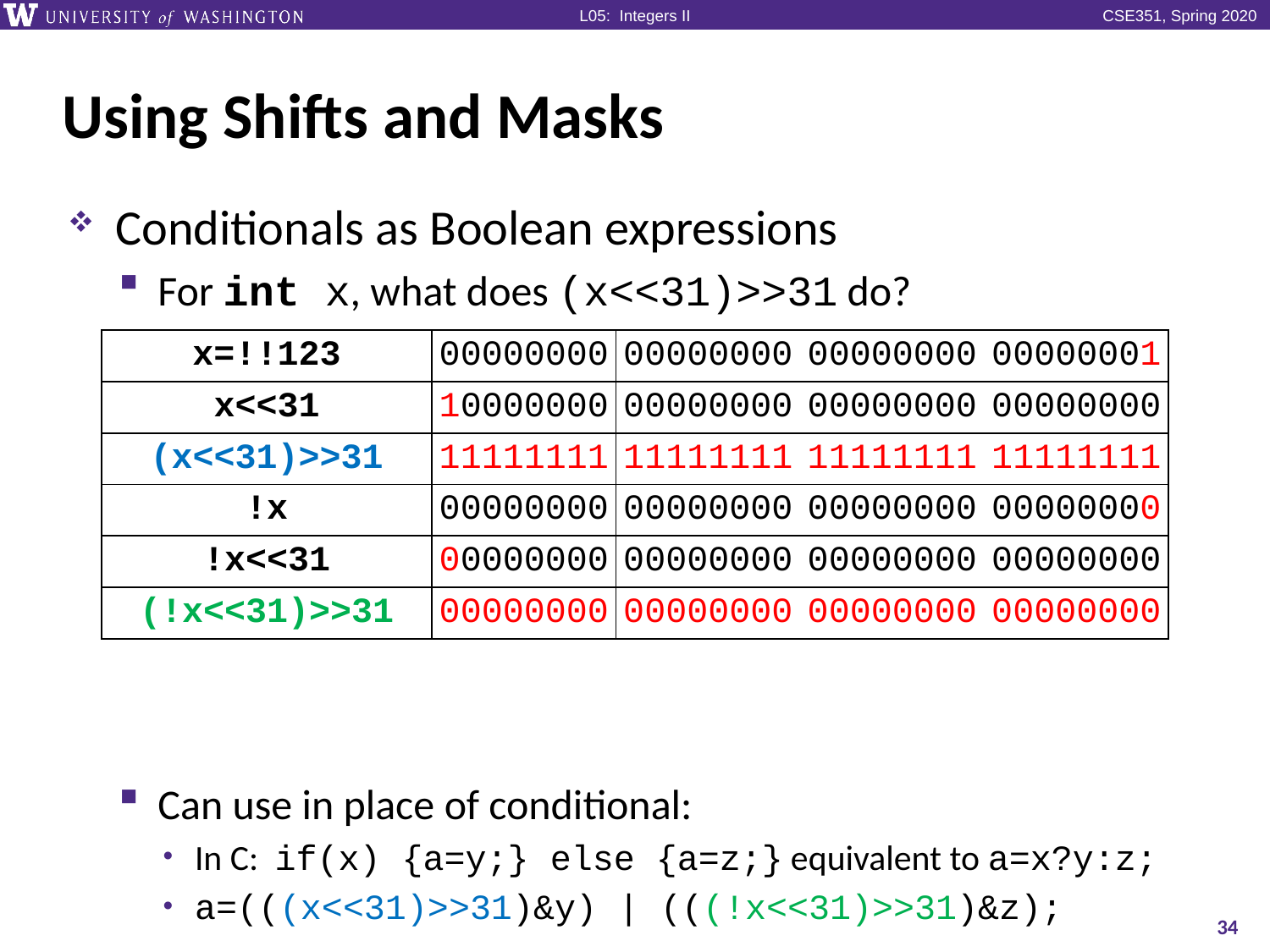

# Using Shifts and Masks
Conditionals as Boolean expressions
For int x, what does (x<<31)>>31 do?

Can use in place of conditional:
In C:  if(x) {a=y;} else {a=z;} equivalent to a=x?y:z;
a=(((x<<31)>>31)&y) | (((!x<<31)>>31)&z);
| x=!!123 | 00000000 | 00000000 | 00000000 | 00000001 |
| --- | --- | --- | --- | --- |
| x<<31 | 10000000 | 00000000 | 00000000 | 00000000 |
| (x<<31)>>31 | 11111111 | 11111111 | 11111111 | 11111111 |
| !x | 00000000 | 00000000 | 00000000 | 00000000 |
| !x<<31 | 00000000 | 00000000 | 00000000 | 00000000 |
| (!x<<31)>>31 | 00000000 | 00000000 | 00000000 | 00000000 |
34